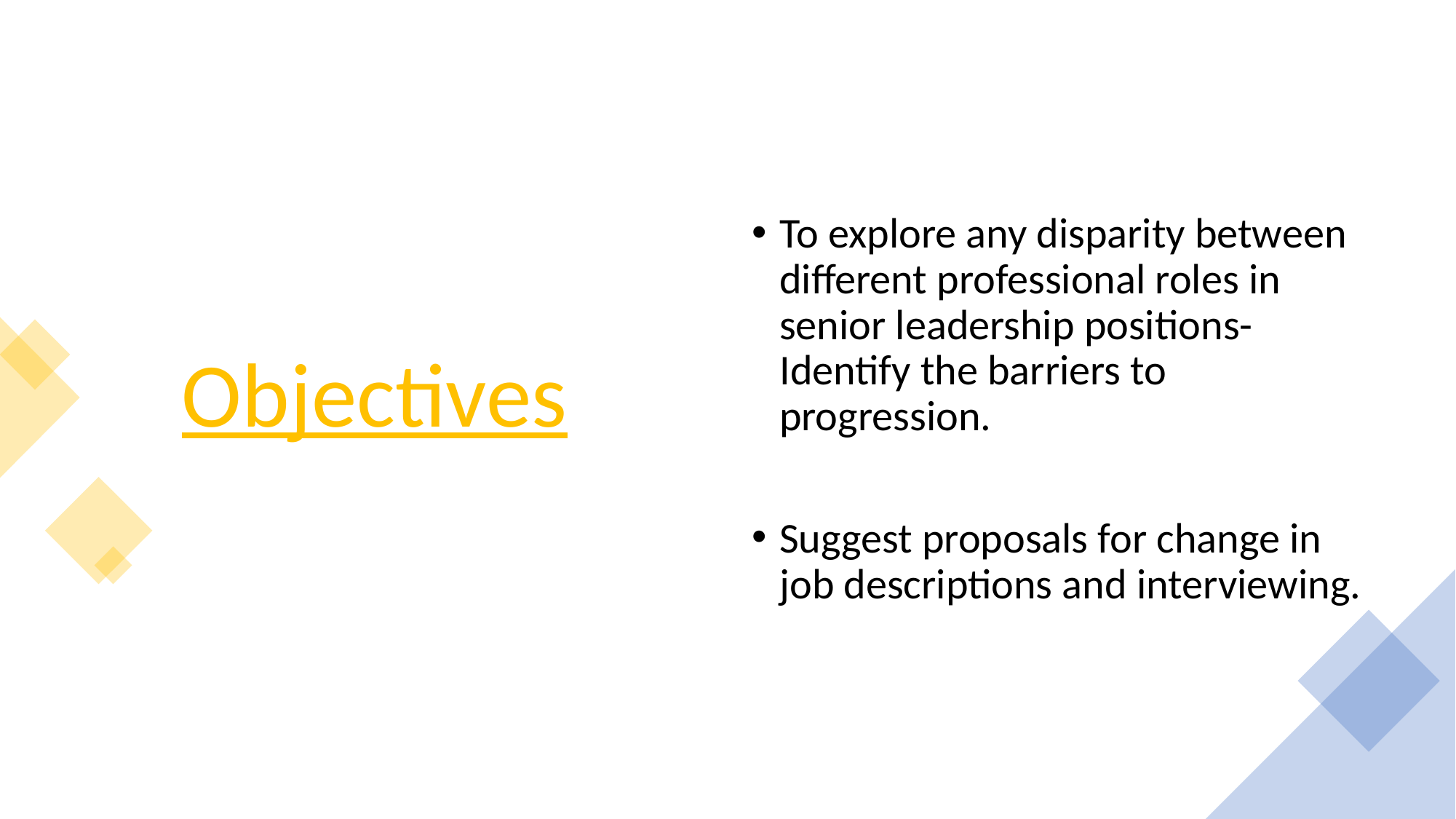

# Objectives
To explore any disparity between different professional roles in senior leadership positions- Identify the barriers to progression.

Suggest proposals for change in job descriptions and interviewing.